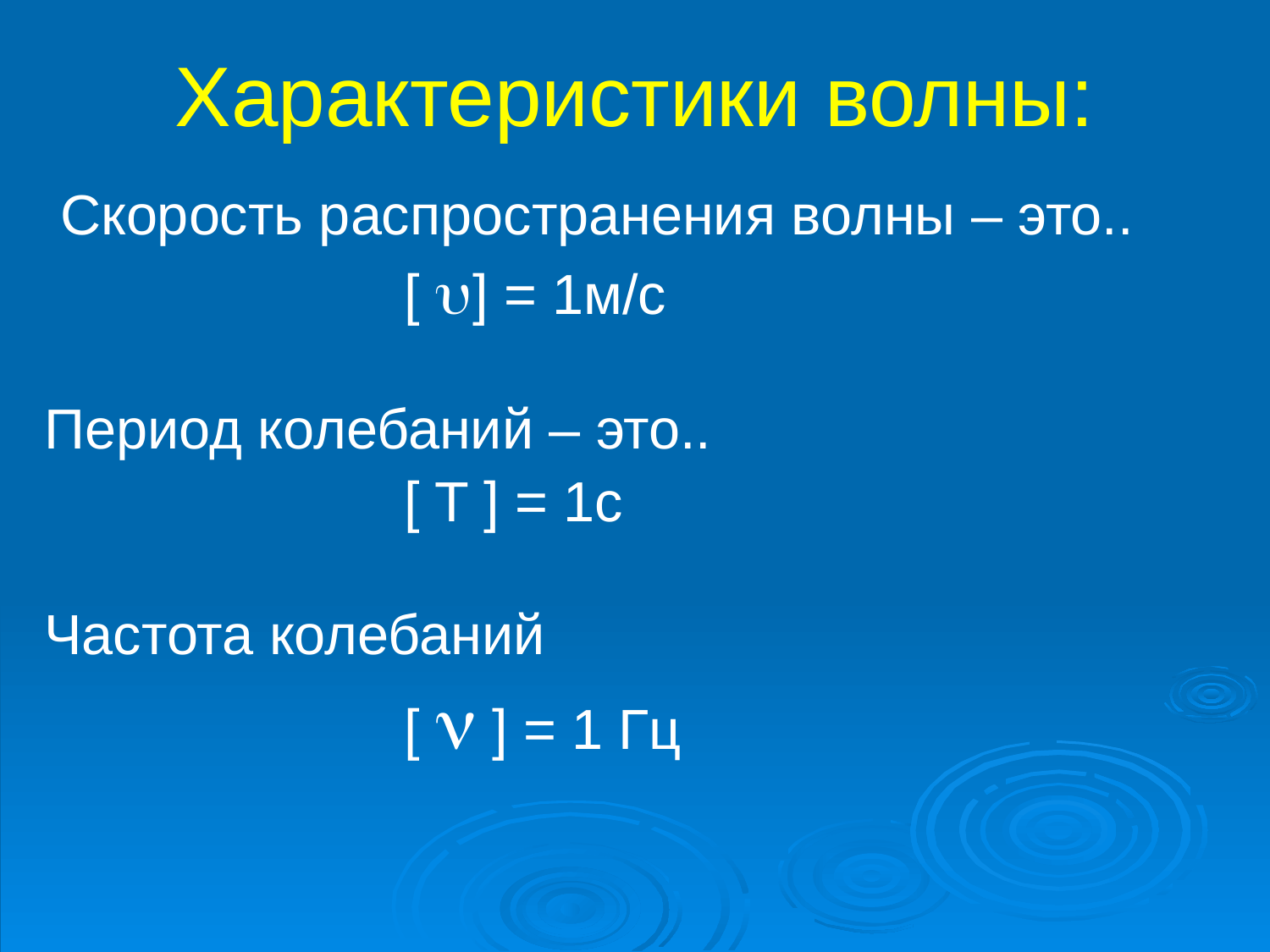

# Характеристики волны:
 Cкорость распространения волны – это..
                       [ υ] = 1м/с
Период колебаний – это..
                       [ T ] = 1c
Частота колебаний
                       [ ν ] = 1 Гц